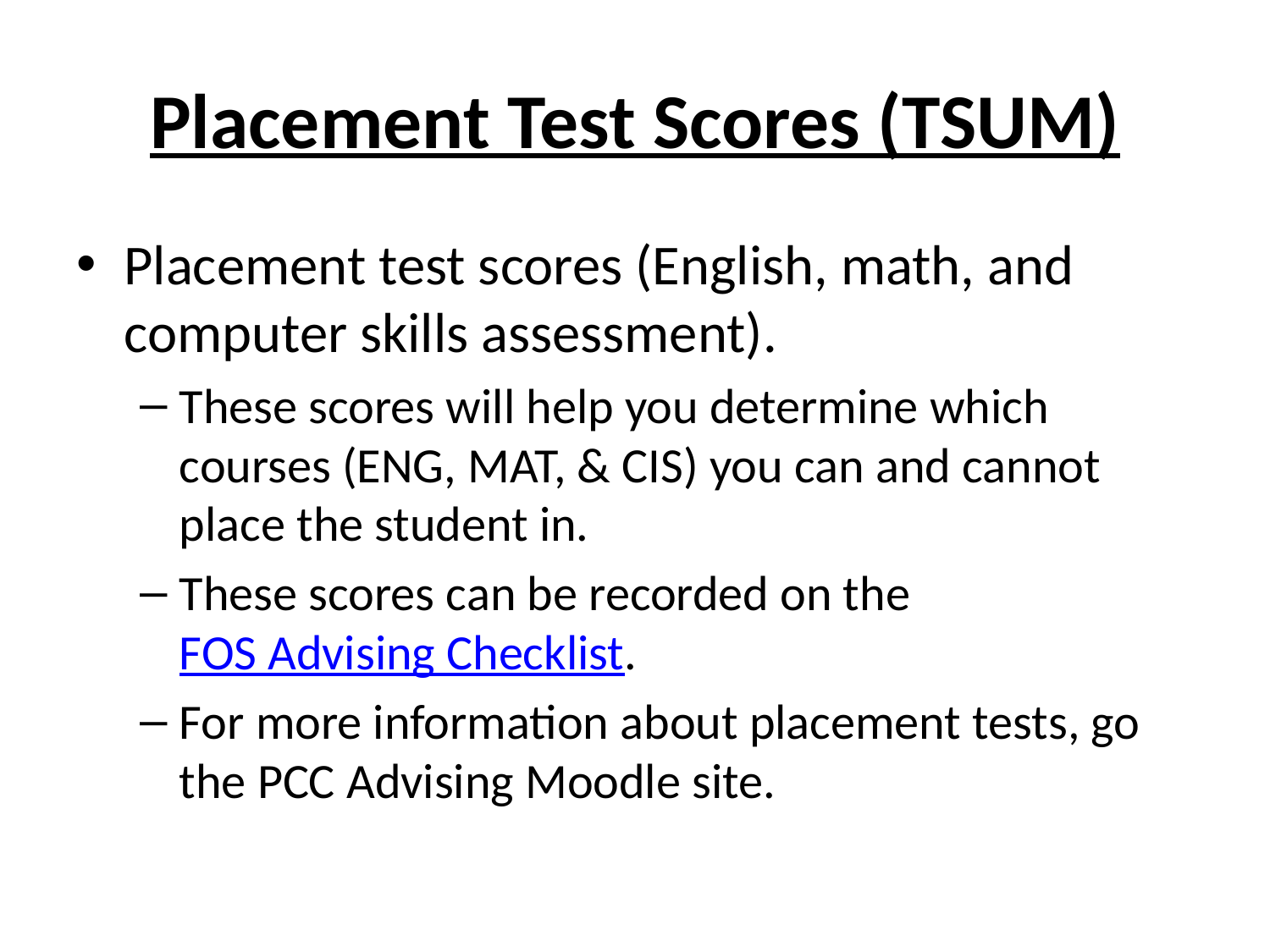

# Placement Test Scores (TSUM)
Placement test scores (English, math, and computer skills assessment).
These scores will help you determine which courses (ENG, MAT, & CIS) you can and cannot place the student in.
These scores can be recorded on the FOS Advising Checklist.
For more information about placement tests, go the PCC Advising Moodle site.